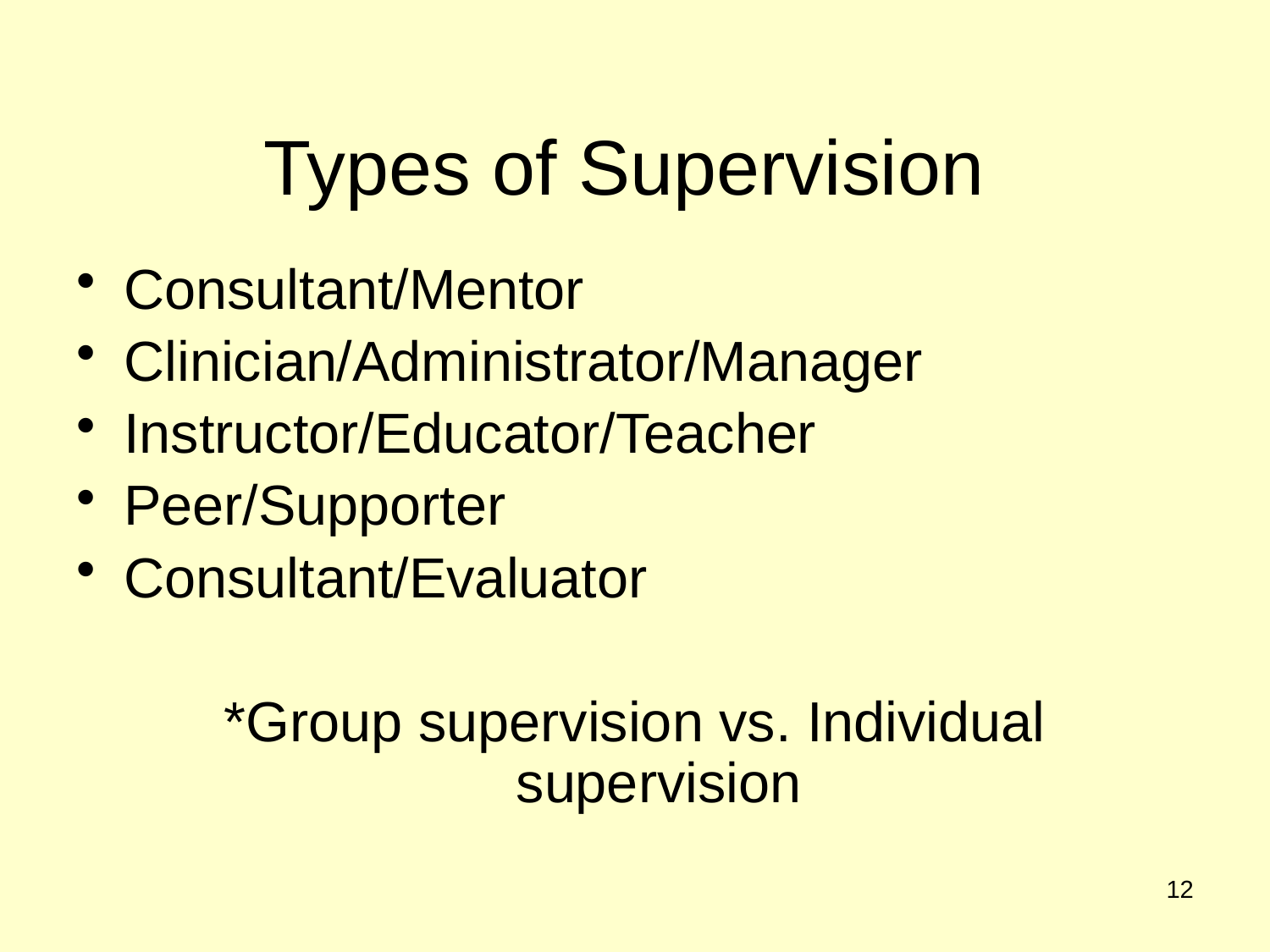

# Types of Supervision
Consultant/Mentor
Clinician/Administrator/Manager
Instructor/Educator/Teacher
Peer/Supporter
Consultant/Evaluator

*Group supervision vs. Individual supervision
12